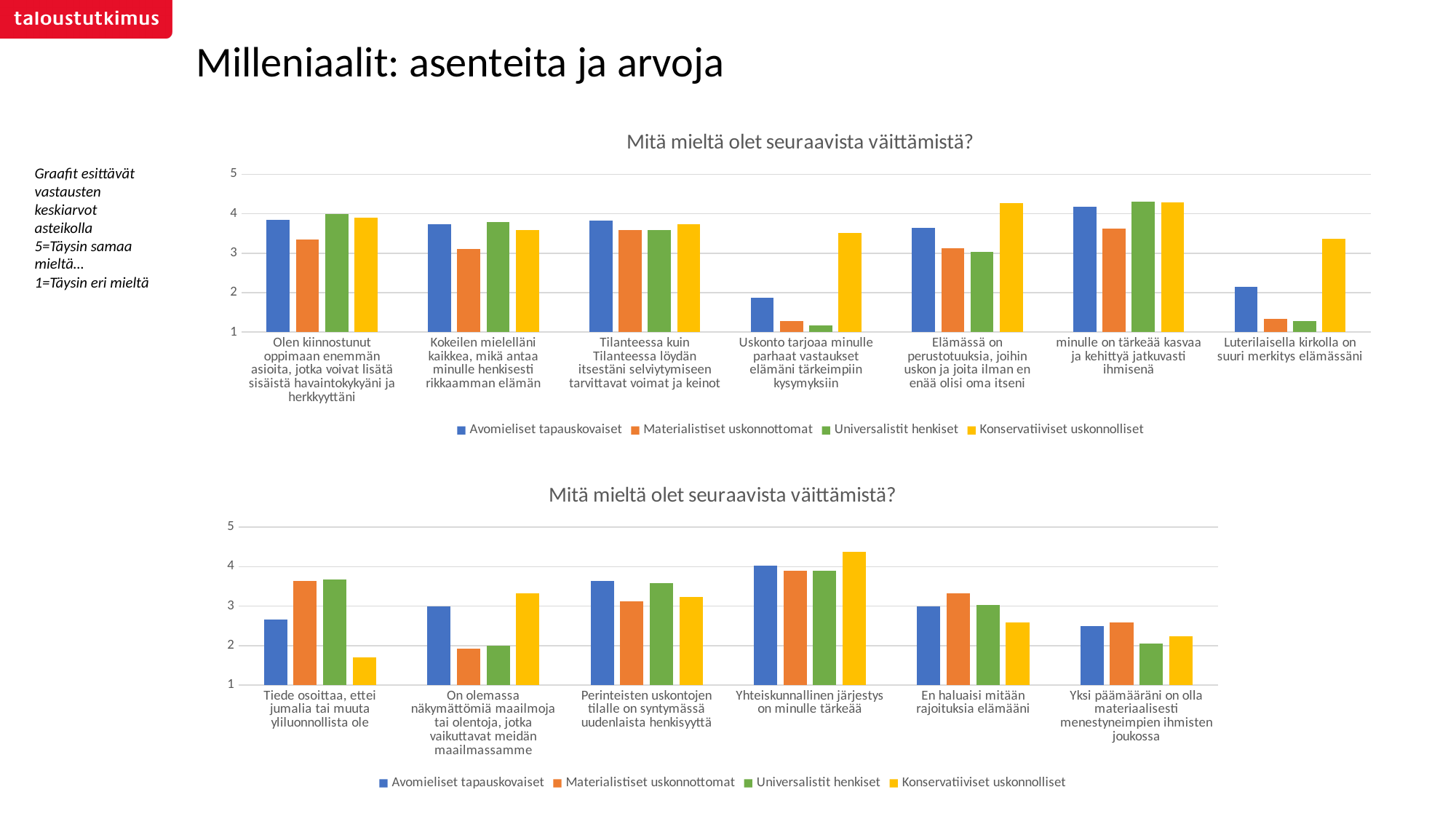

Milleniaalit: asenteita ja arvoja

### Chart: Mitä mieltä olet seuraavista väittämistä?

| Category | Avomieliset tapauskovaiset | Materialistiset uskonnottomat | Universalistit henkiset | Konservatiiviset uskonnolliset |
|---|---|---|---|---|
| Olen kiinnostunut oppimaan enemmän asioita, jotka voivat lisätä sisäistä havaintokykyäni ja herkkyyttäni | 3.85 | 3.34 | 4.0 | 3.89 |
| Kokeilen mielelläni kaikkea, mikä antaa minulle henkisesti rikkaamman elämän | 3.73 | 3.11 | 3.79 | 3.58 |
| Tilanteessa kuin Tilanteessa löydän itsestäni selviytymiseen tarvittavat voimat ja keinot | 3.82 | 3.59 | 3.58 | 3.73 |
| Uskonto tarjoaa minulle parhaat vastaukset elämäni tärkeimpiin kysymyksiin | 1.87 | 1.28 | 1.17 | 3.51 |
| Elämässä on perustotuuksia, joihin uskon ja joita ilman en enää olisi oma itseni | 3.65 | 3.12 | 3.03 | 4.27 |
| minulle on tärkeää kasvaa ja kehittyä jatkuvasti ihmisenä | 4.17 | 3.62 | 4.31 | 4.29 |
| Luterilaisella kirkolla on suuri merkitys elämässäni | 2.14 | 1.34 | 1.28 | 3.36 |
Graafit esittävät vastausten keskiarvot asteikolla
5=Täysin samaa mieltä…
1=Täysin eri mieltä

### Chart: Mitä mieltä olet seuraavista väittämistä?

| Category | Avomieliset tapauskovaiset | Materialistiset uskonnottomat | Universalistit henkiset | Konservatiiviset uskonnolliset |
|---|---|---|---|---|
| Tiede osoittaa, ettei jumalia tai muuta yliluonnollista ole | 2.67 | 3.64 | 3.67 | 1.71 |
| On olemassa näkymättömiä maailmoja tai olentoja, jotka vaikuttavat meidän maailmassamme | 3.0 | 1.93 | 1.99 | 3.32 |
| Perinteisten uskontojen tilalle on syntymässä uudenlaista henkisyyttä | 3.64 | 3.12 | 3.58 | 3.23 |
| Yhteiskunnallinen järjestys on minulle tärkeää | 4.03 | 3.89 | 3.9 | 4.38 |
| En haluaisi mitään rajoituksia elämääni | 3.0 | 3.33 | 3.03 | 2.59 |
| Yksi päämääräni on olla materiaalisesti menestyneimpien ihmisten joukossa | 2.5 | 2.59 | 2.05 | 2.23 |